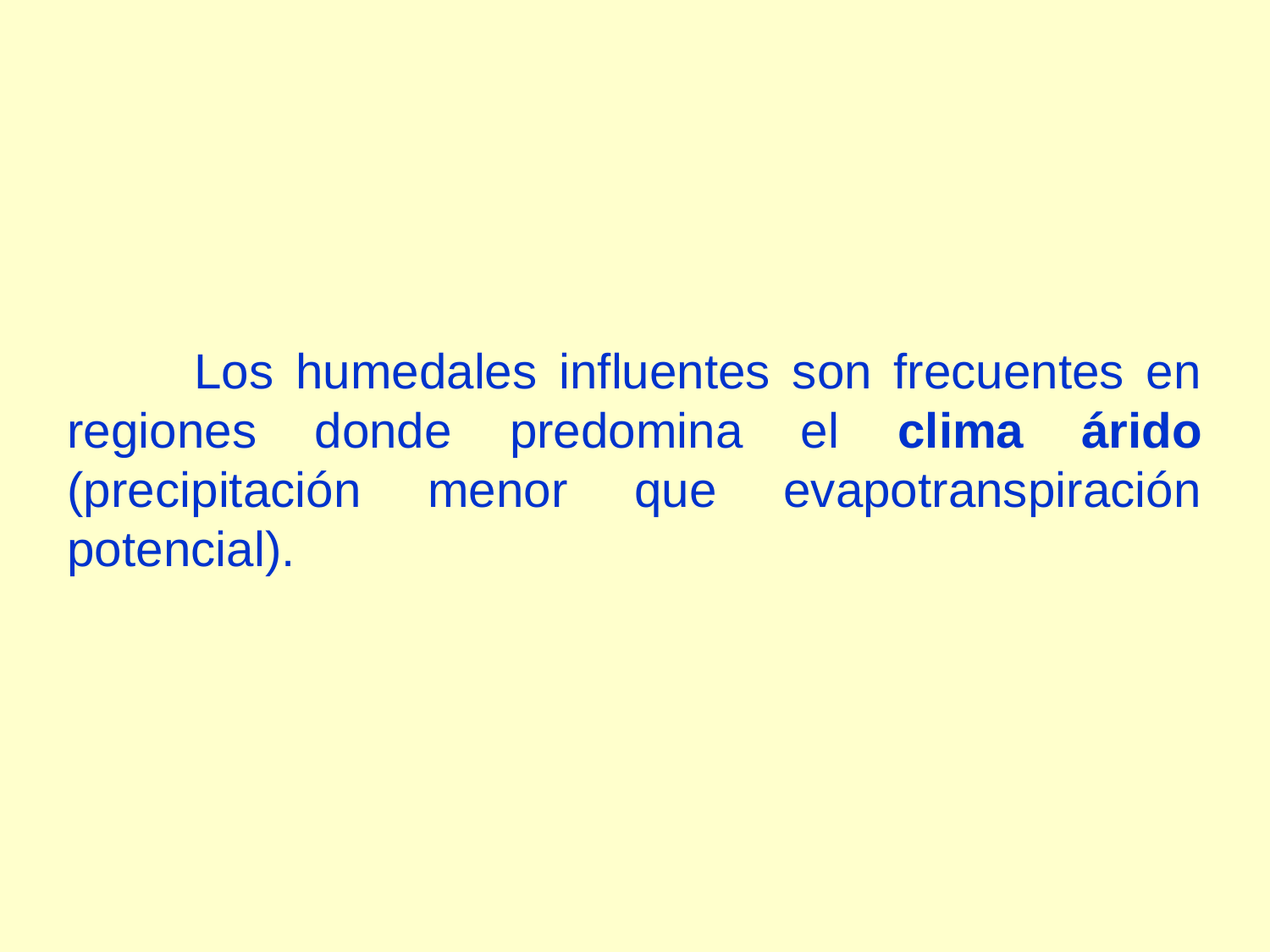

Los humedales influentes son frecuentes en regiones donde predomina el clima árido (precipitación menor que evapotranspiración potencial).